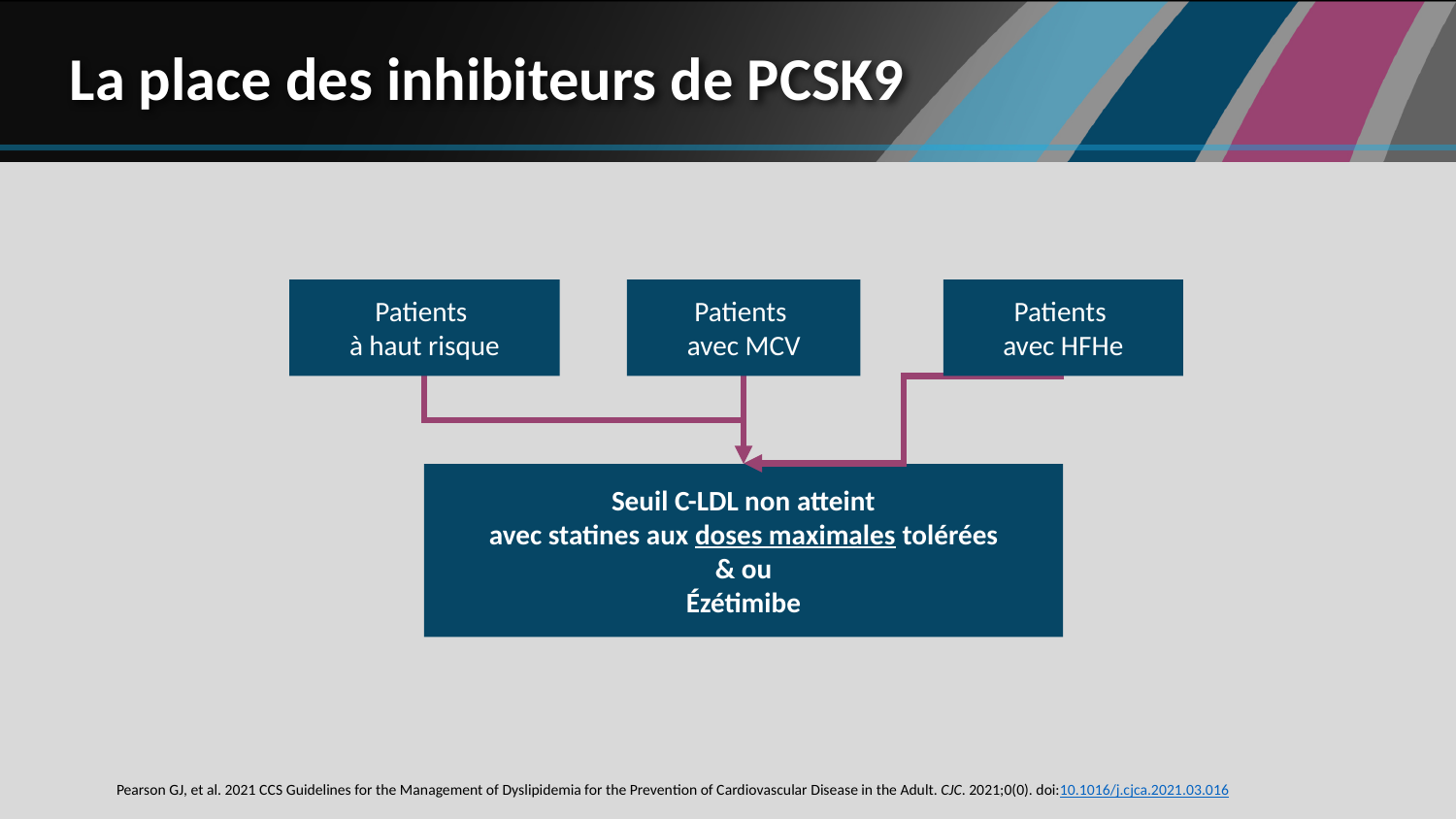

# La place des inhibiteurs de PCSK9
Patients
à haut risque
Patients
avec MCV
Patients
avec HFHe
Seuil C-LDL non atteint
avec statines aux doses maximales tolérées
& ou
Ézétimibe
Pearson GJ, et al. 2021 CCS Guidelines for the Management of Dyslipidemia for the Prevention of Cardiovascular Disease in the Adult. CJC. 2021;0(0). doi:10.1016/j.cjca.2021.03.016